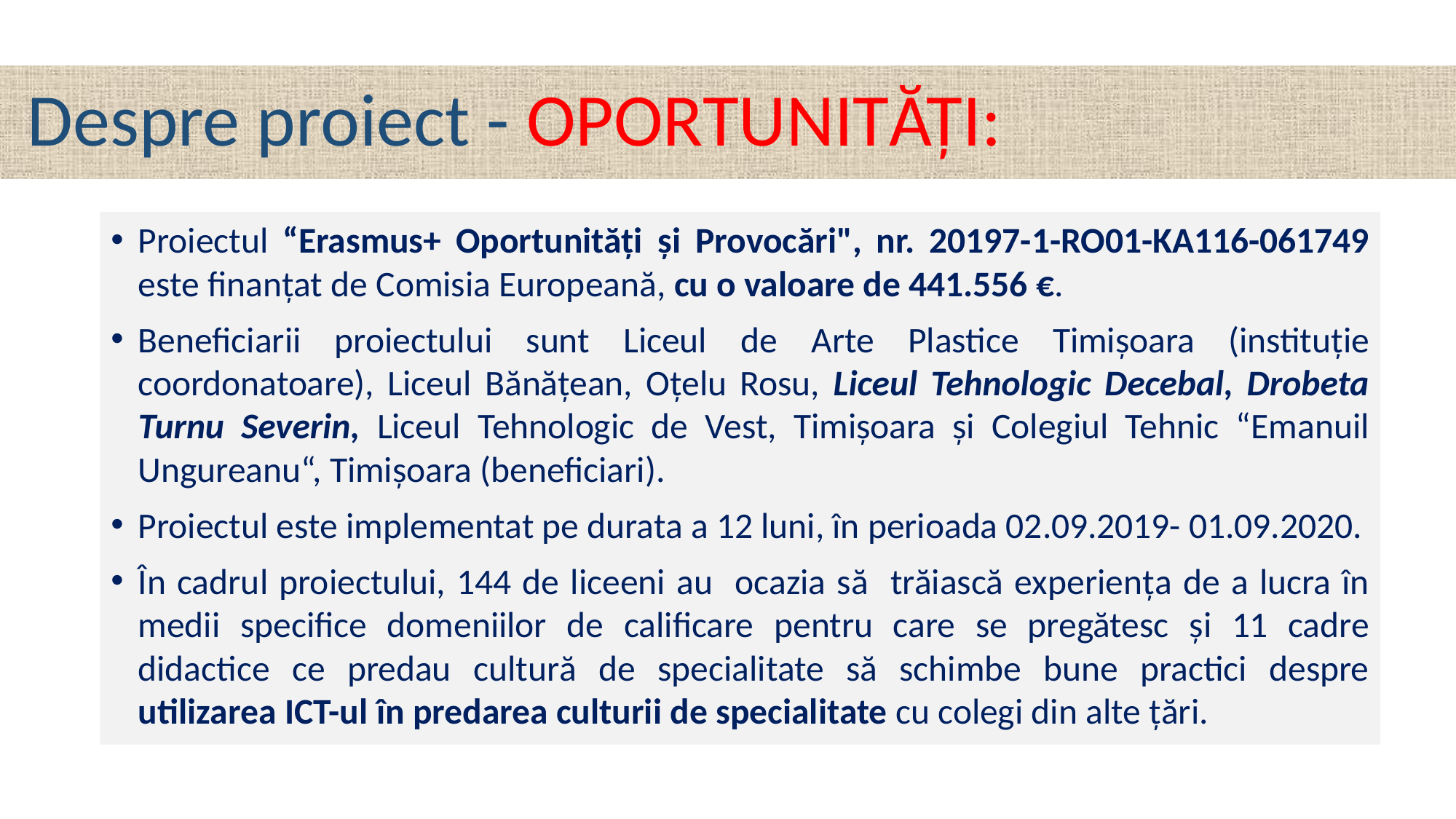

# Despre proiect - OPORTUNITĂȚI:
Proiectul “Erasmus+ Oportunități și Provocări", nr. 20197-1-RO01-KA116-061749 este finanțat de Comisia Europeană, cu o valoare de 441.556 €.
Beneficiarii proiectului sunt Liceul de Arte Plastice Timișoara (instituție coordonatoare), Liceul Bănățean, Oțelu Rosu, Liceul Tehnologic Decebal, Drobeta Turnu Severin, Liceul Tehnologic de Vest, Timișoara și Colegiul Tehnic “Emanuil Ungureanu“, Timișoara (beneficiari).
Proiectul este implementat pe durata a 12 luni, în perioada 02.09.2019- 01.09.2020.
În cadrul proiectului, 144 de liceeni au  ocazia să  trăiască experiența de a lucra în medii specifice domeniilor de calificare pentru care se pregătesc și 11 cadre didactice ce predau cultură de specialitate să schimbe bune practici despre utilizarea ICT-ul în predarea culturii de specialitate cu colegi din alte țări.